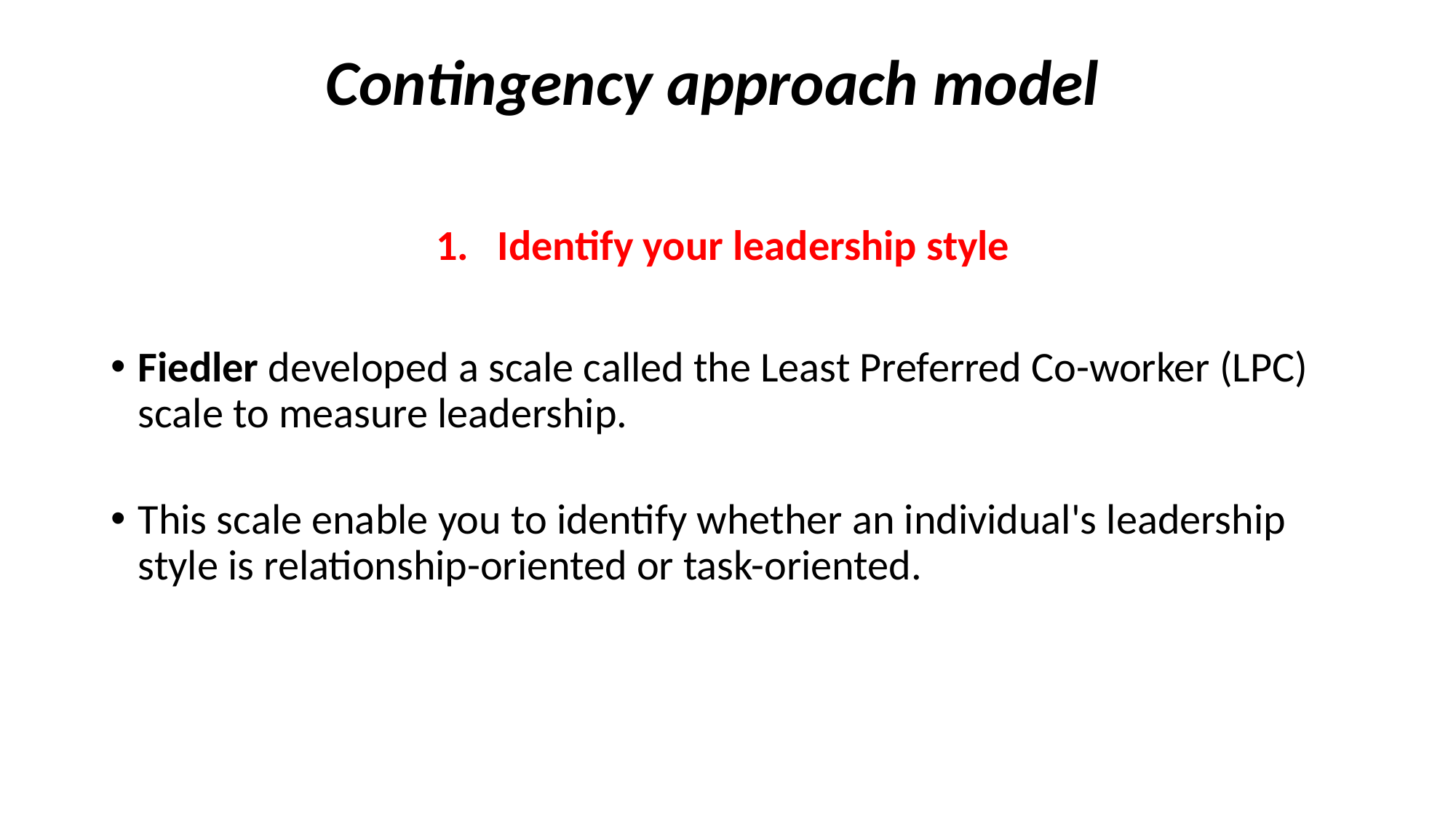

# Contingency approach model
Identify your leadership style

Fiedler developed a scale called the Least Preferred Co-worker (LPC) scale to measure leadership.
This scale enable you to identify whether an individual's leadership style is relationship-oriented or task-oriented.